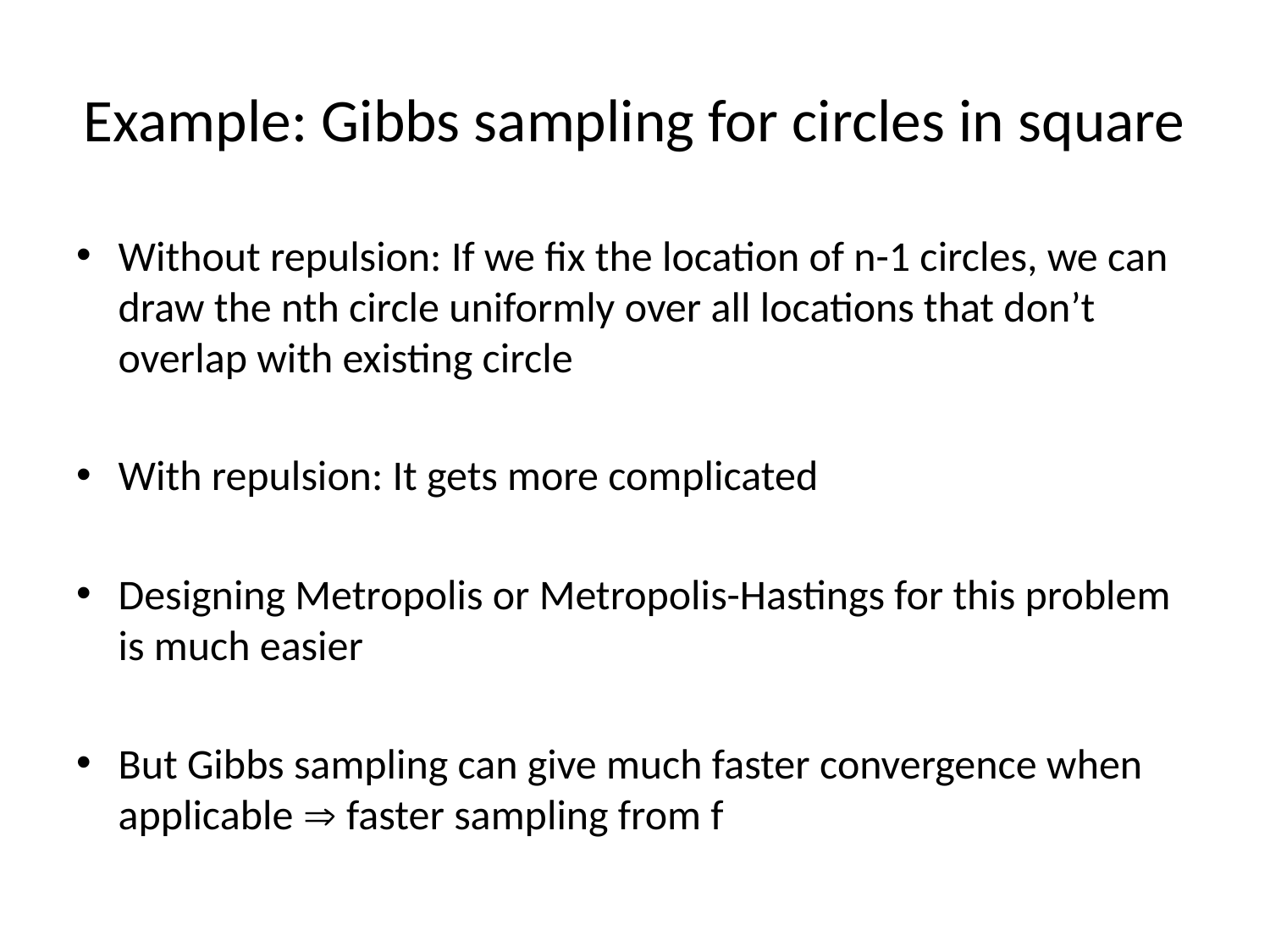

# Example: Gibbs sampling for circles in square
Without repulsion: If we fix the location of n-1 circles, we can draw the nth circle uniformly over all locations that don’t overlap with existing circle

With repulsion: It gets more complicated

Designing Metropolis or Metropolis-Hastings for this problem is much easier

But Gibbs sampling can give much faster convergence when applicable ⇒ faster sampling from f